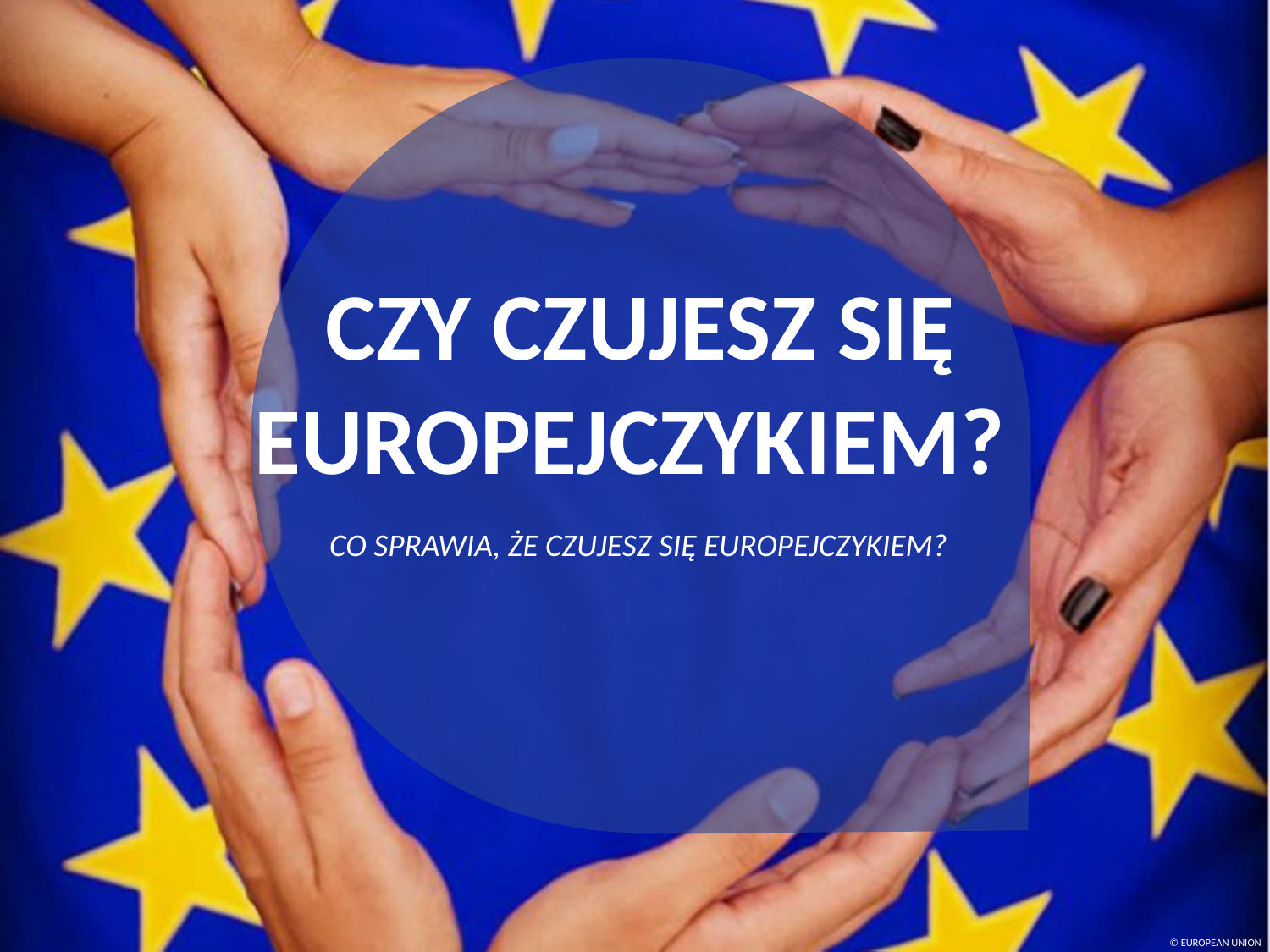

CZY CZUJESZ SIĘ EUROPEJCZYKIEM?
CO SPRAWIA, ŻE CZUJESZ SIĘ EUROPEJCZYKIEM?
© EUROPEAN UNION